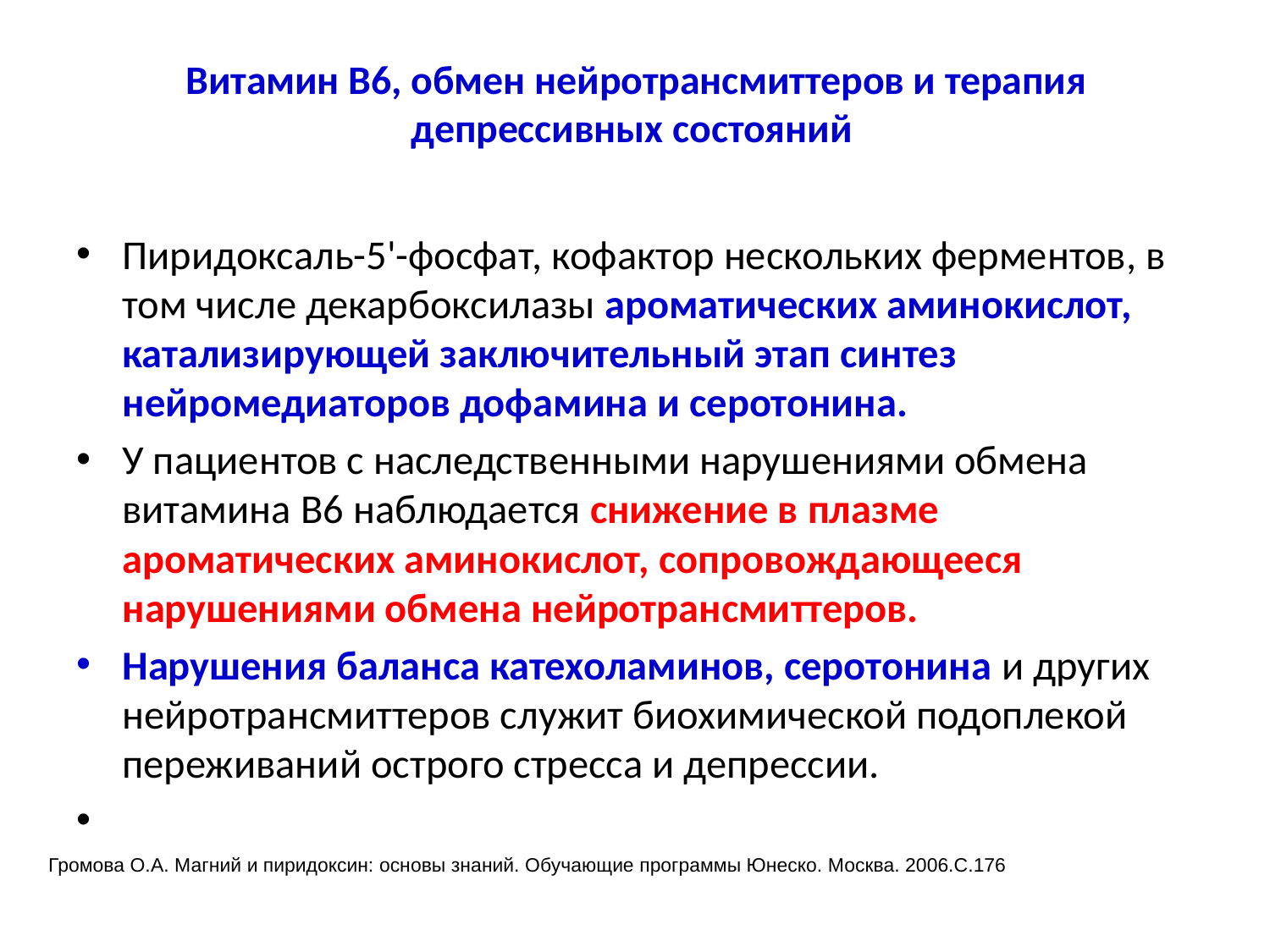

# Витамин В6, обмен нейротрансмиттеров и терапия депрессивных состояний
Пиридоксаль-5'-фосфат, кофактор нескольких ферментов, в том числе декарбоксилазы ароматических аминокислот, катализирующей заключительный этап синтез нейромедиаторов дофамина и серотонина.
У пациентов с наследственными нарушениями обмена витамина B6 наблюдается снижение в плазме ароматических аминокислот, сопровождающееся нарушениями обмена нейротрансмиттеров.
Нарушения баланса катехоламинов, серотонина и других нейротрансмиттеров служит биохимической подоплекой переживаний острого стресса и депрессии.

Громова О.А. Магний и пиридоксин: основы знаний. Обучающие программы Юнеско. Москва. 2006.С.176